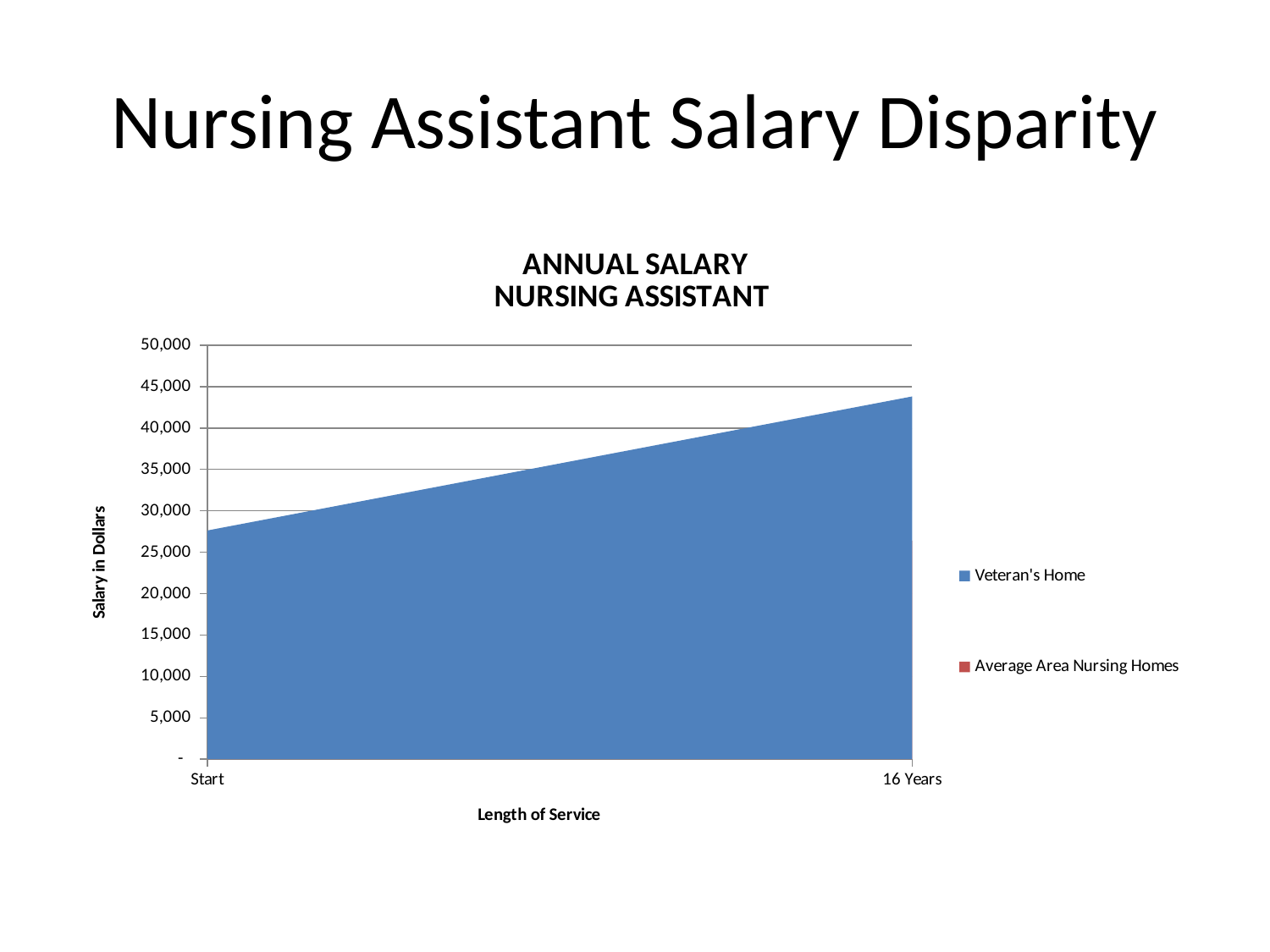

# Nursing Assistant Salary Disparity

### Chart: ANNUAL SALARY
NURSING ASSISTANT

| Category | Veteran's Home | Average Area Nursing Homes |
|---|---|---|
| Start | 27622.39999999999 | 22880.0 |
| 16 Years | 43804.8 | 26395.2 |